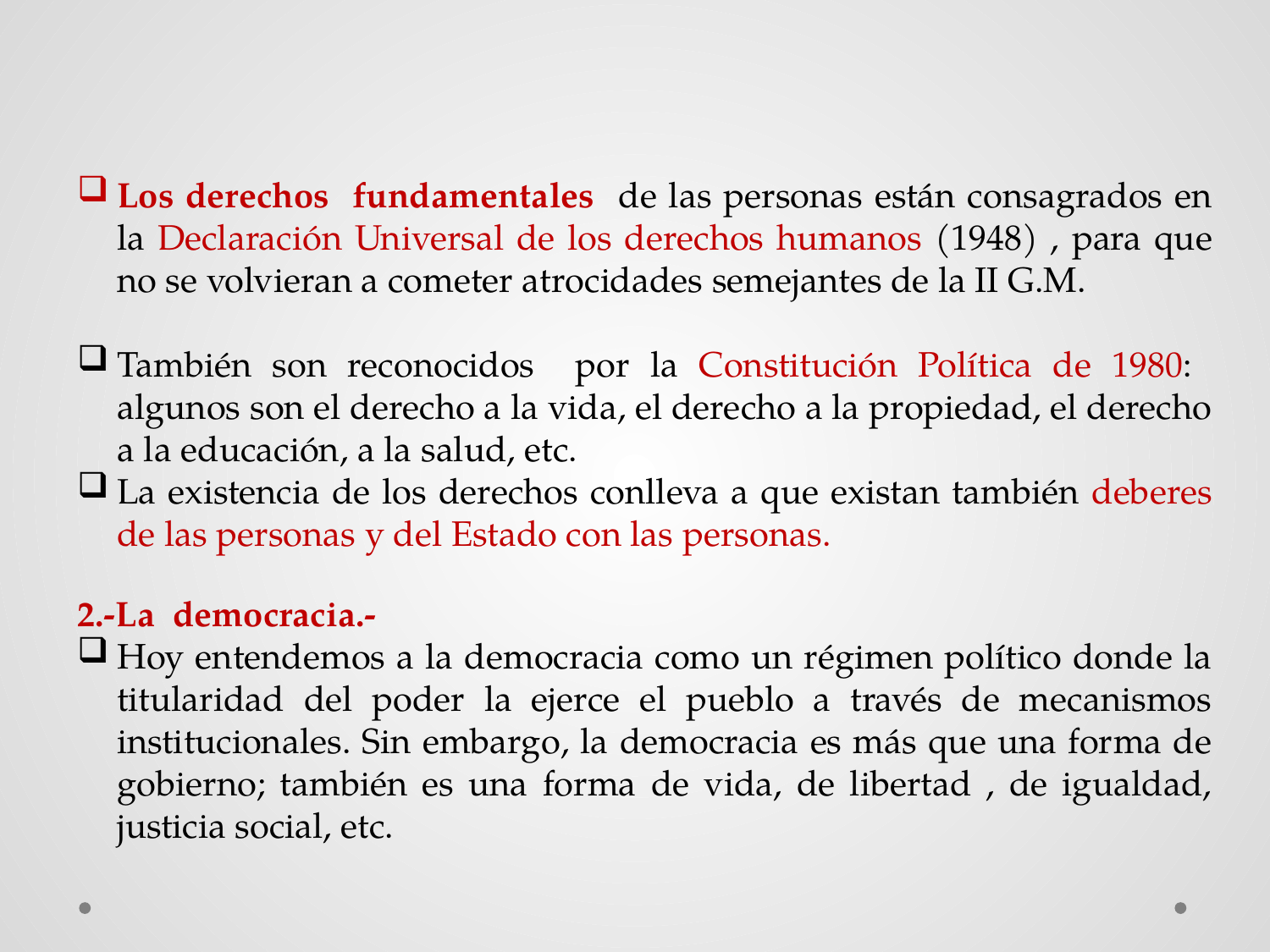

Los derechos  fundamentales  de las personas están consagrados en la Declaración Universal de los derechos humanos (1948) , para que no se volvieran a cometer atrocidades semejantes de la II G.M.

También son reconocidos  por la Constitución Política de 1980:  algunos son el derecho a la vida, el derecho a la propiedad, el derecho a la educación, a la salud, etc.
La existencia de los derechos conlleva a que existan también deberes de las personas y del Estado con las personas.

2.-La  democracia.-
Hoy entendemos a la democracia como un régimen político donde la titularidad del poder la ejerce el pueblo a través de mecanismos institucionales. Sin embargo, la democracia es más que una forma de gobierno; también es una forma de vida, de libertad , de igualdad, justicia social, etc.